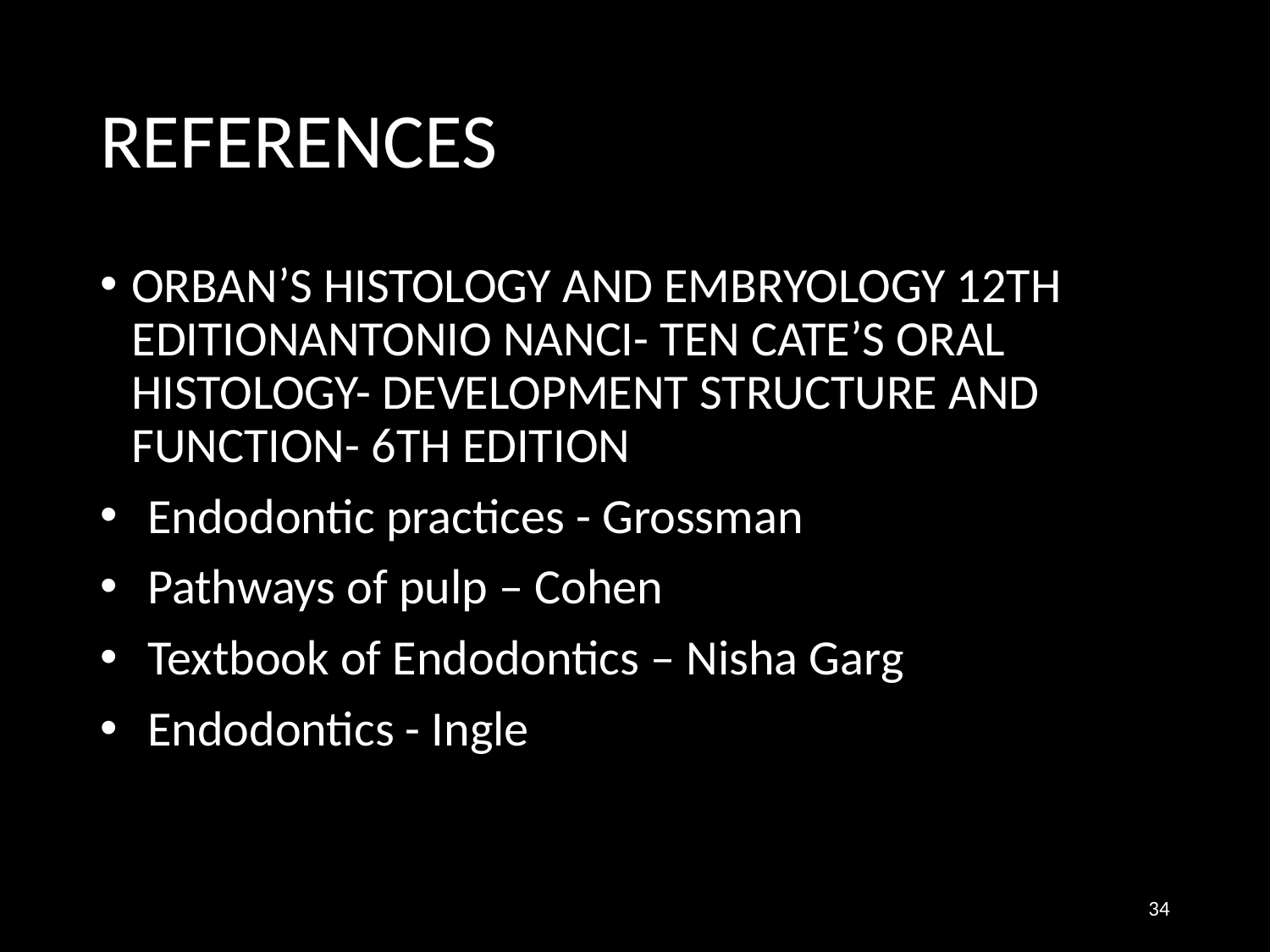

# REFERENCES
ORBAN’S HISTOLOGY AND EMBRYOLOGY 12TH EDITIONANTONIO NANCI- TEN CATE’S ORAL HISTOLOGY- DEVELOPMENT STRUCTURE AND FUNCTION- 6TH EDITION
Endodontic practices - Grossman
Pathways of pulp – Cohen
Textbook of Endodontics – Nisha Garg
Endodontics - Ingle

34